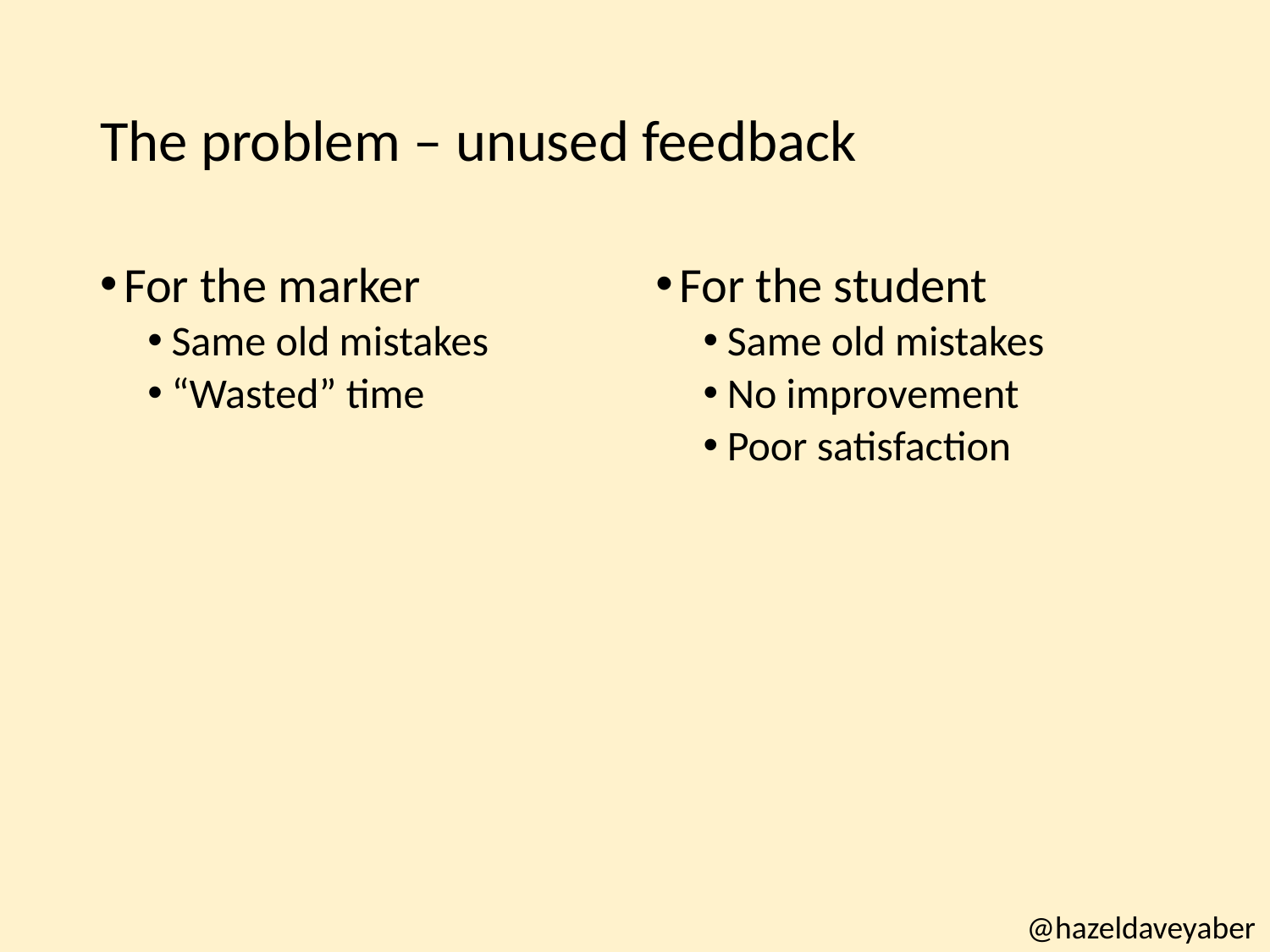

# The problem – unused feedback
For the marker
Same old mistakes
“Wasted” time
For the student
Same old mistakes
No improvement
Poor satisfaction
@hazeldaveyaber